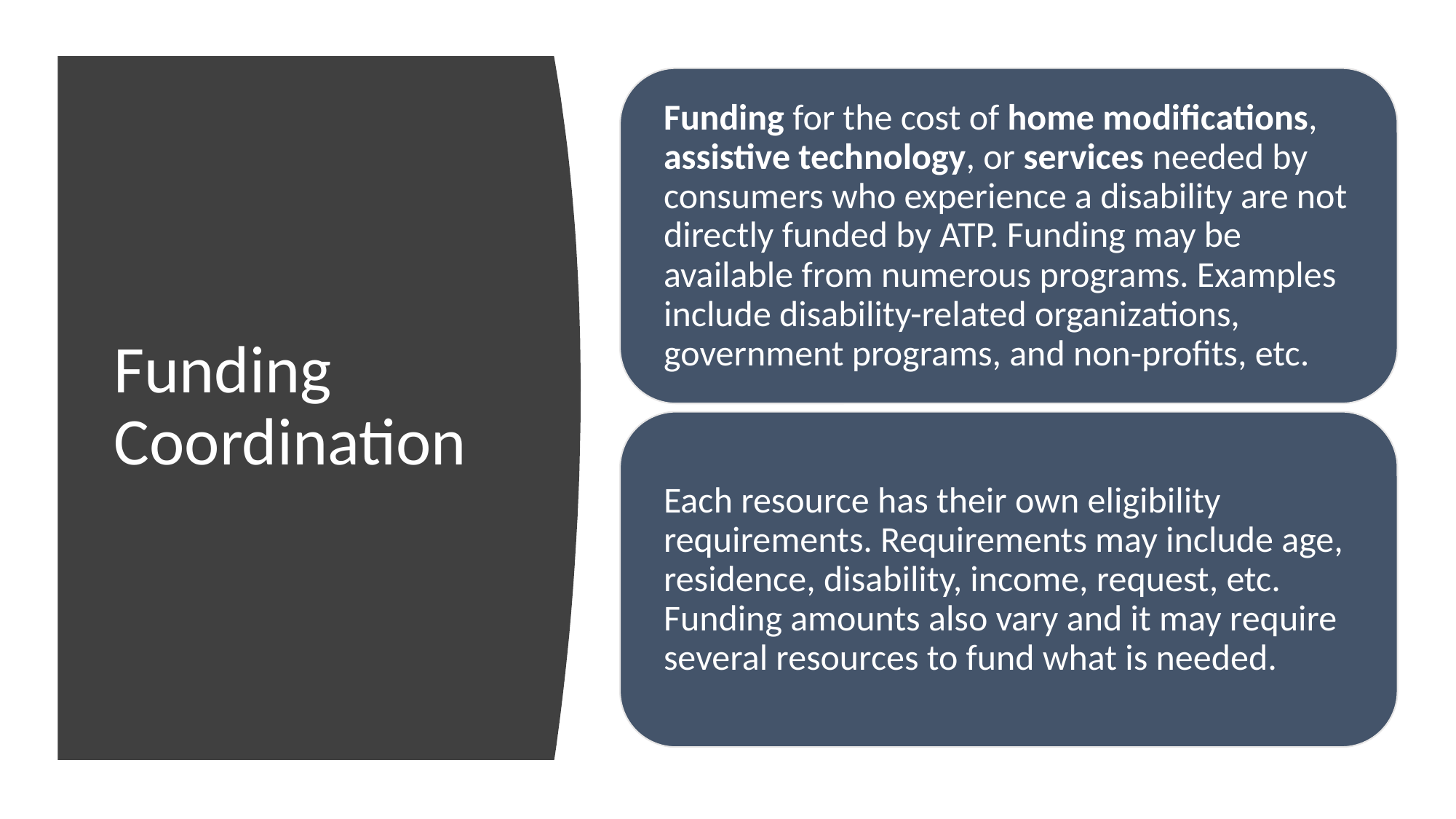

Funding for the cost of home modifications, assistive technology, or services needed by consumers who experience a disability are not directly funded by ATP. Funding may be available from numerous programs. Examples include disability-related organizations, government programs, and non-profits, etc.
Each resource has their own eligibility requirements. Requirements may include age, residence, disability, income, request, etc. Funding amounts also vary and it may require several resources to fund what is needed.

# Funding Coordination